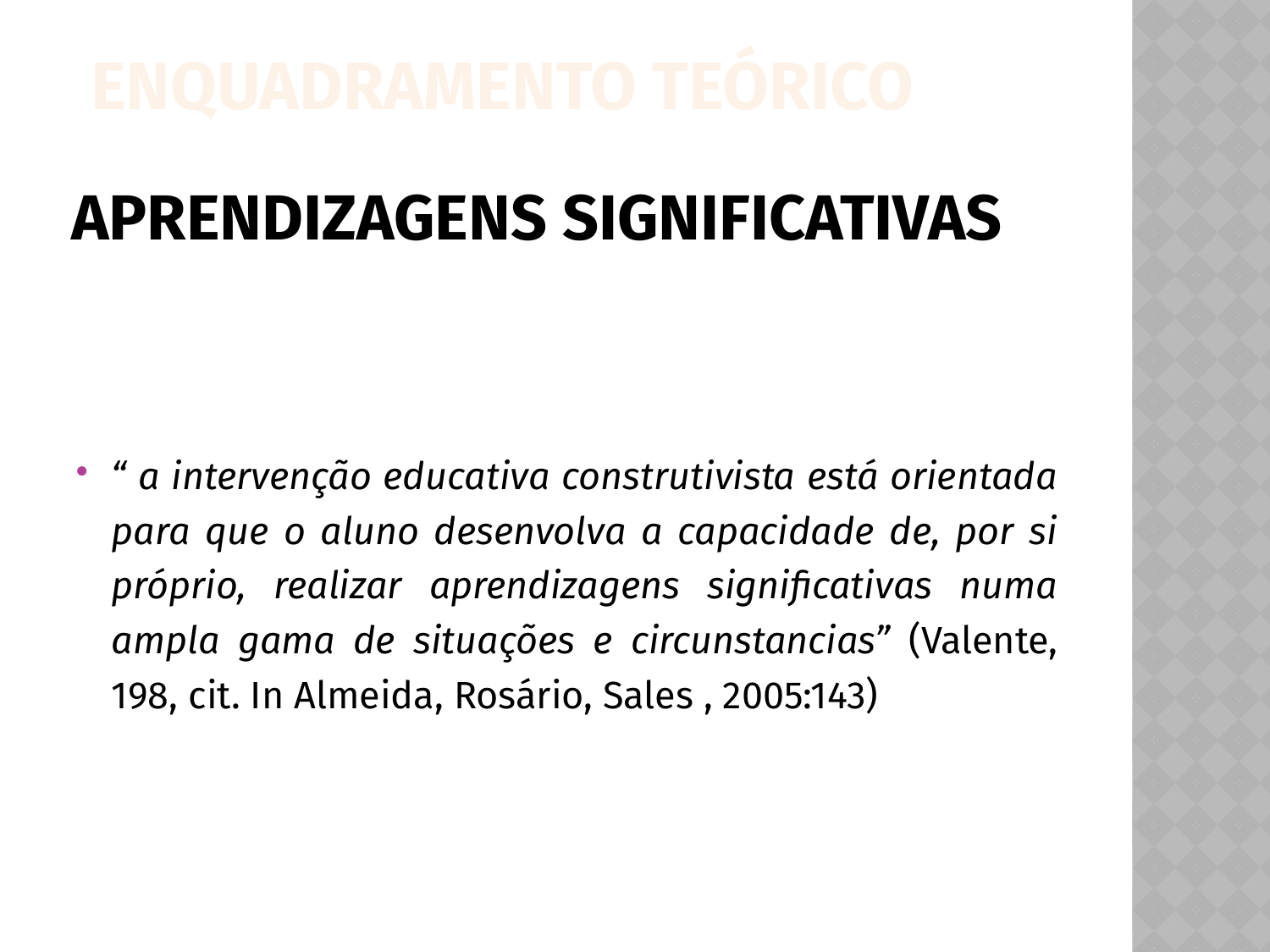

Enquadramento Teórico
# Aprendizagens Significativas
“ a intervenção educativa construtivista está orientada para que o aluno desenvolva a capacidade de, por si próprio, realizar aprendizagens significativas numa ampla gama de situações e circunstancias” (Valente, 198, cit. In Almeida, Rosário, Sales , 2005:143)